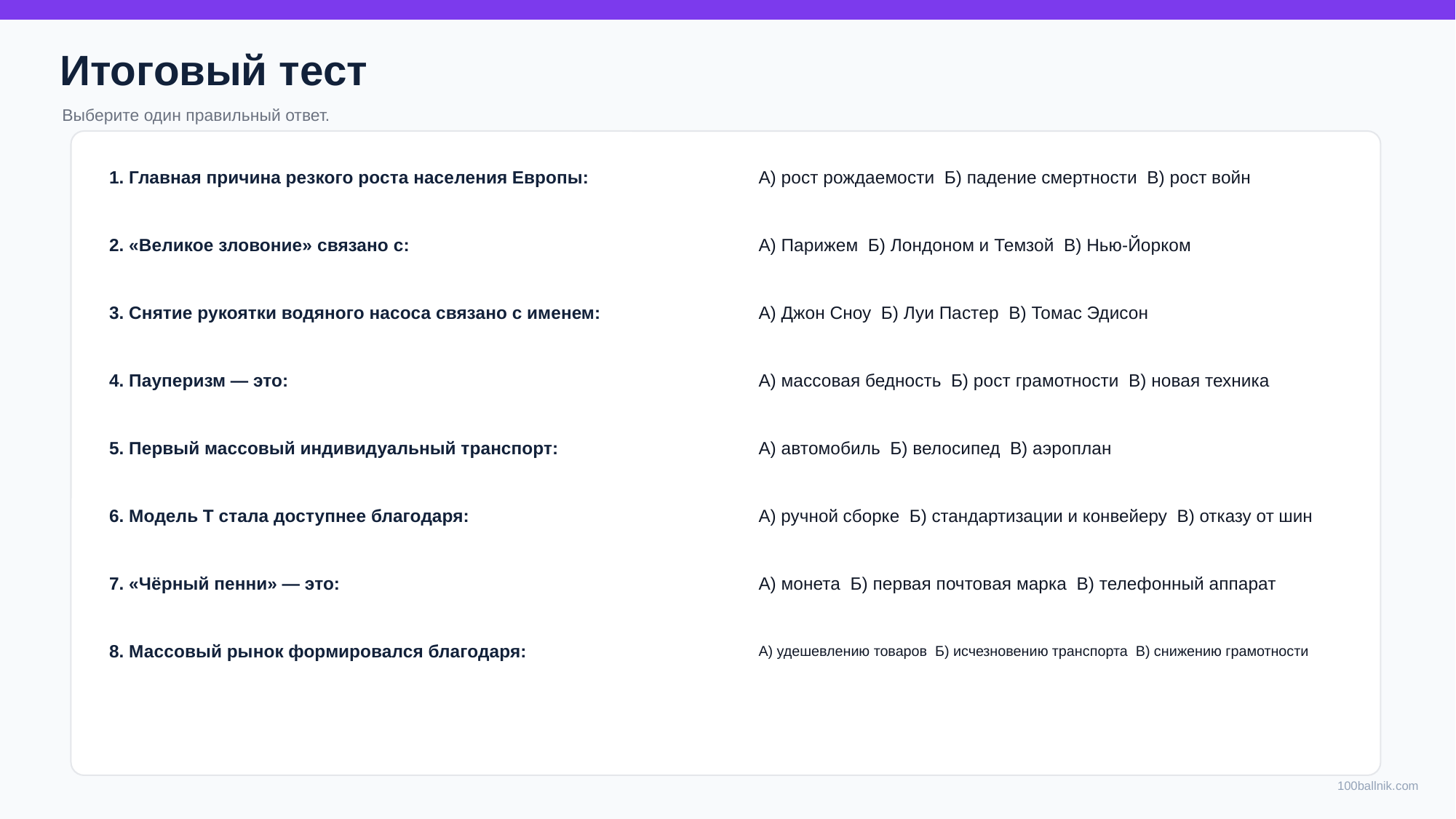

Итоговый тест
Выберите один правильный ответ.

1. Главная причина резкого роста населения Европы:
А) рост рождаемости  Б) падение смертности  В) рост войн
2. «Великое зловоние» связано с:
А) Парижем  Б) Лондоном и Темзой  В) Нью-Йорком
3. Снятие рукоятки водяного насоса связано с именем:
А) Джон Сноу  Б) Луи Пастер  В) Томас Эдисон
4. Пауперизм — это:
А) массовая бедность  Б) рост грамотности  В) новая техника
5. Первый массовый индивидуальный транспорт:
А) автомобиль  Б) велосипед  В) аэроплан
6. Модель Т стала доступнее благодаря:
А) ручной сборке  Б) стандартизации и конвейеру  В) отказу от шин
7. «Чёрный пенни» — это:
А) монета  Б) первая почтовая марка  В) телефонный аппарат
8. Массовый рынок формировался благодаря:
А) удешевлению товаров  Б) исчезновению транспорта  В) снижению грамотности
100ballnik.com